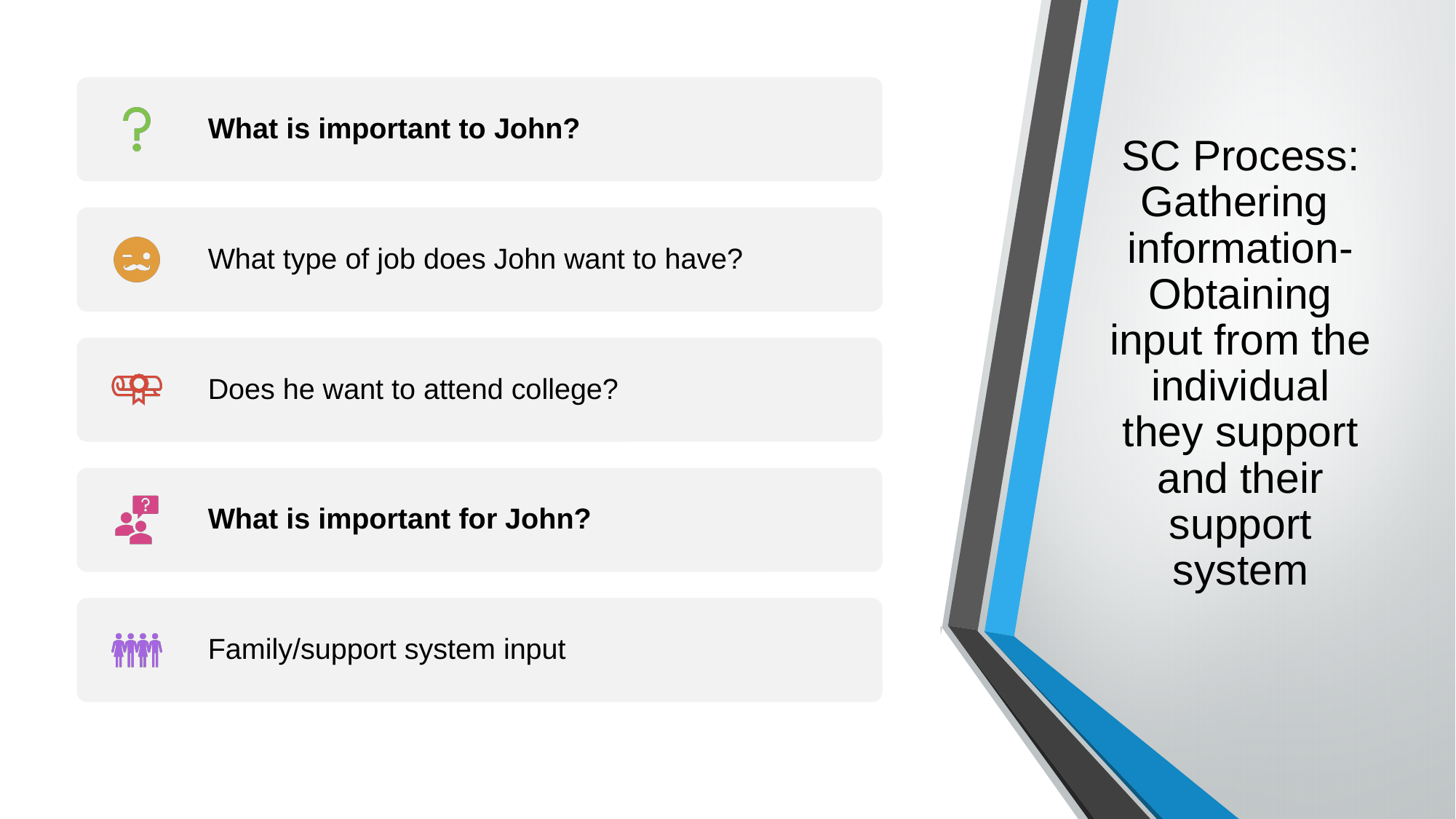

What is important to John?
What type of job does John want to have?
Does he want to attend college?
What is important for John?
Family/support system input
# SC Process: Gathering  information- Obtaining input from the individual they support and their support system